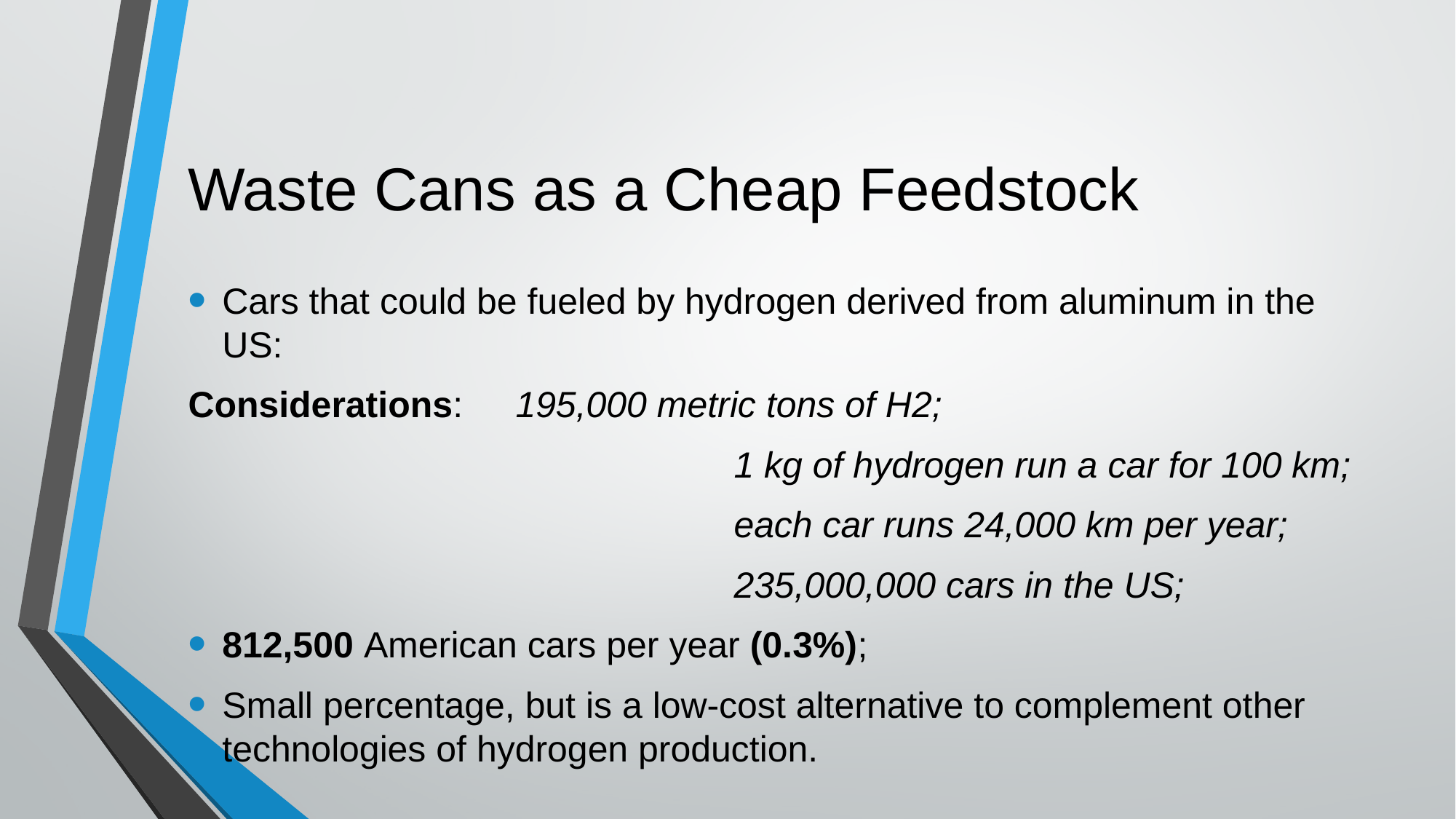

# Waste Cans as a Cheap Feedstock
Cars that could be fueled by hydrogen derived from aluminum in the US:
Considerations:	195,000 metric tons of H2;
					1 kg of hydrogen run a car for 100 km;
					each car runs 24,000 km per year;
					235,000,000 cars in the US;
812,500 American cars per year (0.3%);
Small percentage, but is a low-cost alternative to complement other technologies of hydrogen production.